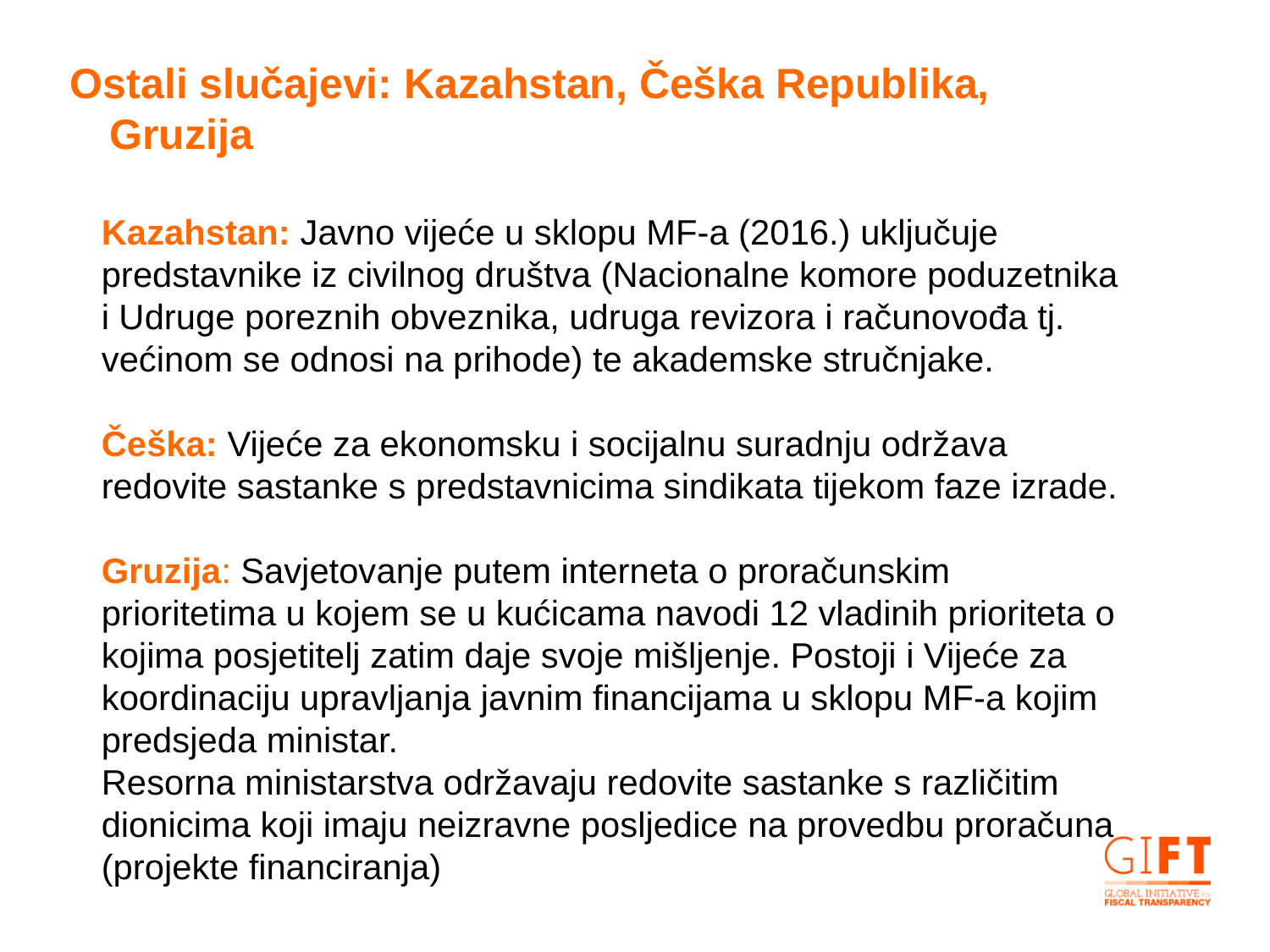

Ostali slučajevi: Kazahstan, Češka Republika, Gruzija

Kazahstan: Javno vijeće u sklopu MF-a (2016.) uključuje predstavnike iz civilnog društva (Nacionalne komore poduzetnika i Udruge poreznih obveznika, udruga revizora i računovođa tj. većinom se odnosi na prihode) te akademske stručnjake.

Češka: Vijeće za ekonomsku i socijalnu suradnju održava redovite sastanke s predstavnicima sindikata tijekom faze izrade.

Gruzija: Savjetovanje putem interneta o proračunskim prioritetima u kojem se u kućicama navodi 12 vladinih prioriteta o kojima posjetitelj zatim daje svoje mišljenje. Postoji i Vijeće za koordinaciju upravljanja javnim financijama u sklopu MF-a kojim predsjeda ministar.
Resorna ministarstva održavaju redovite sastanke s različitim dionicima koji imaju neizravne posljedice na provedbu proračuna (projekte financiranja)